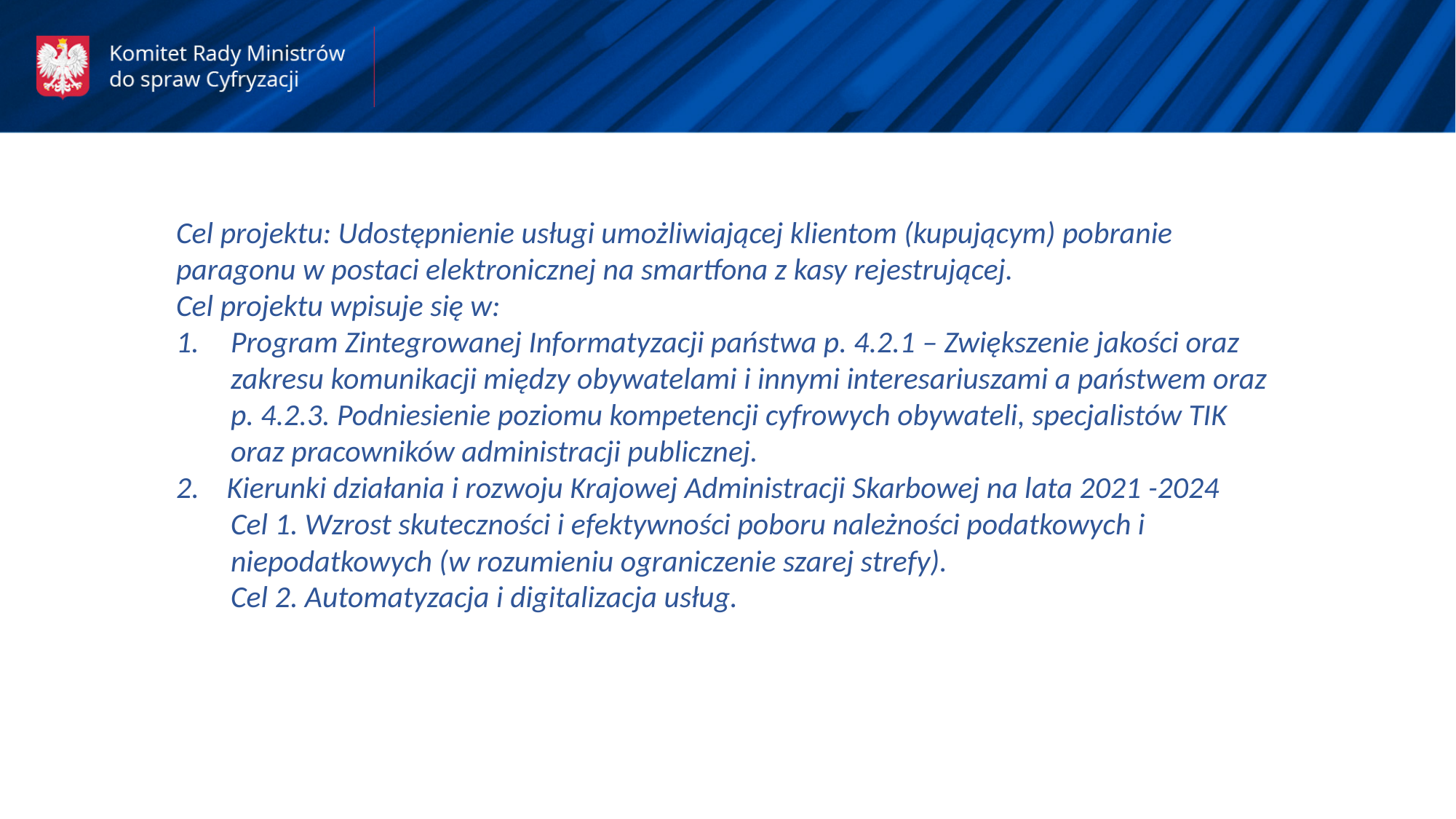

Cel projektu: Udostępnienie usługi umożliwiającej klientom (kupującym) pobranie paragonu w postaci elektronicznej na smartfona z kasy rejestrującej.
Cel projektu wpisuje się w:
Program Zintegrowanej Informatyzacji państwa p. 4.2.1 – Zwiększenie jakości oraz zakresu komunikacji między obywatelami i innymi interesariuszami a państwem oraz p. 4.2.3. Podniesienie poziomu kompetencji cyfrowych obywateli, specjalistów TIK oraz pracowników administracji publicznej.
2.    Kierunki działania i rozwoju Krajowej Administracji Skarbowej na lata 2021 -2024
Cel 1. Wzrost skuteczności i efektywności poboru należności podatkowych i
niepodatkowych (w rozumieniu ograniczenie szarej strefy).
Cel 2. Automatyzacja i digitalizacja usług.